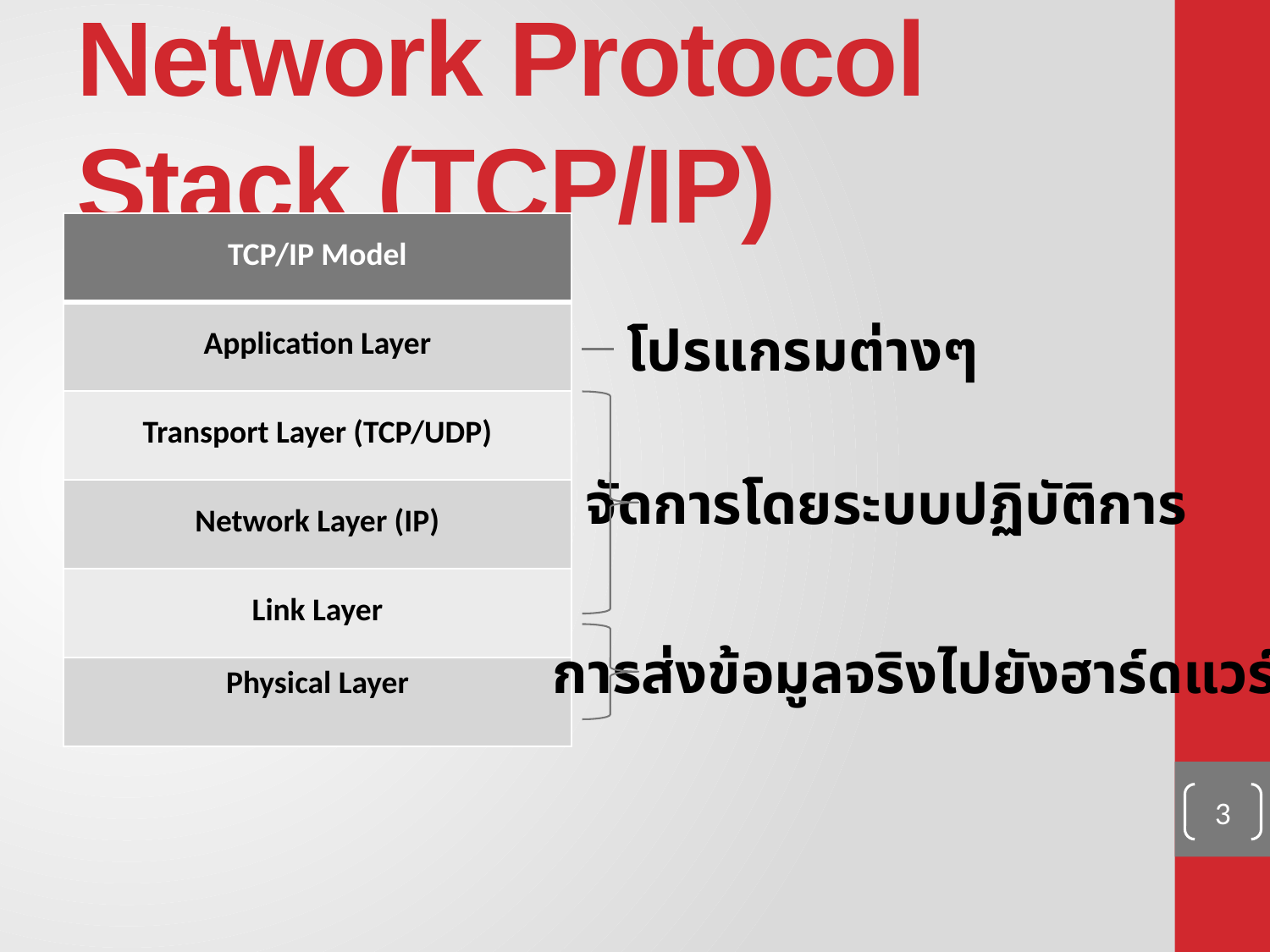

# Network Protocol Stack (TCP/IP)
| TCP/IP Model |
| --- |
| Application Layer |
| Transport Layer (TCP/UDP) |
| Network Layer (IP) |
| Link Layer |
| Physical Layer |
โปรแกรมต่างๆ

จัดการโดยระบบปฏิบัติการ

การส่งข้อมูลจริงไปยังฮาร์ดแวร์
3